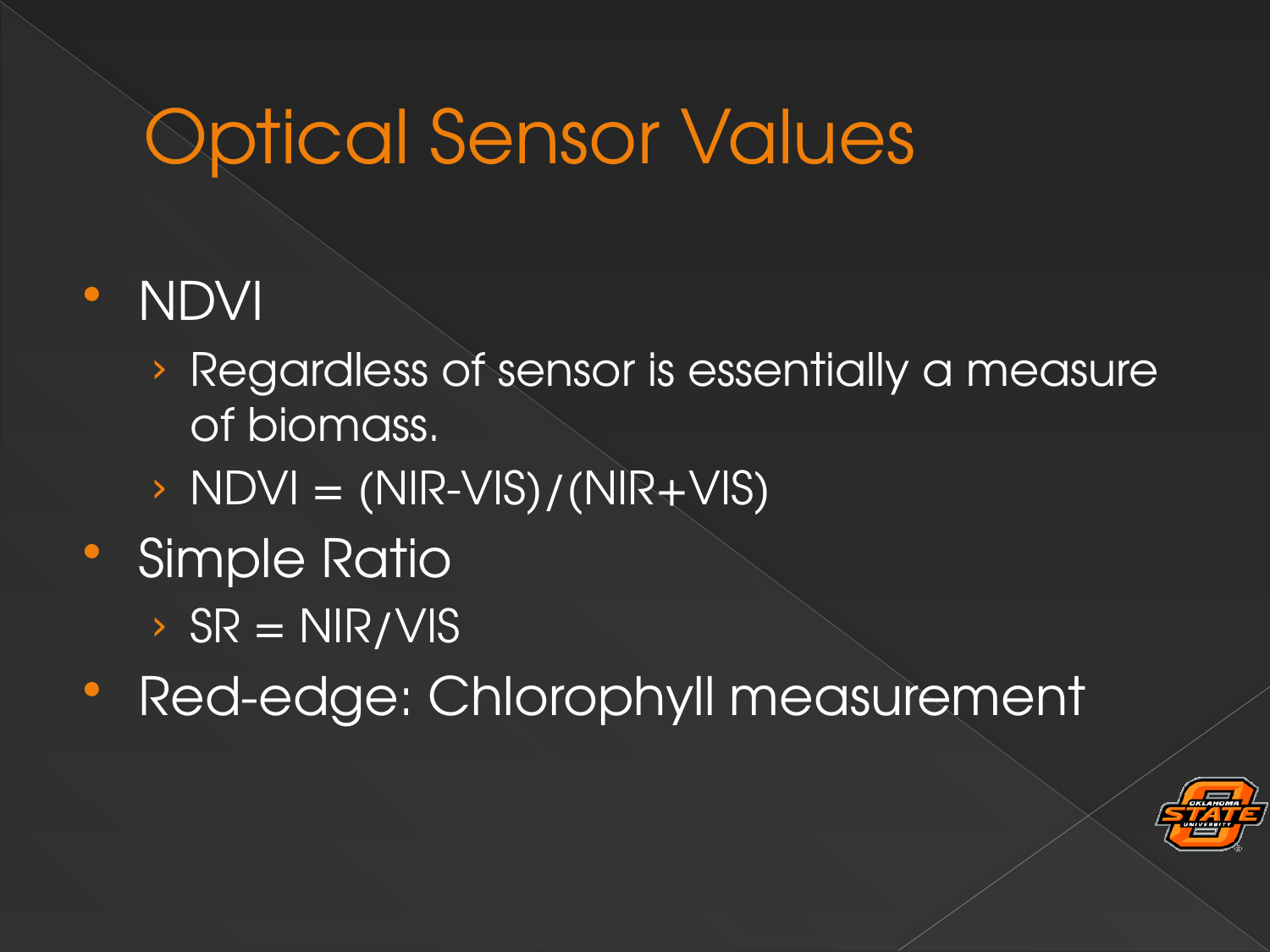

# Optical Sensor Values
NDVI
Regardless of sensor is essentially a measure of biomass.
NDVI = (NIR-VIS)/(NIR+VIS)
Simple Ratio
SR = NIR/VIS
Red-edge: Chlorophyll measurement